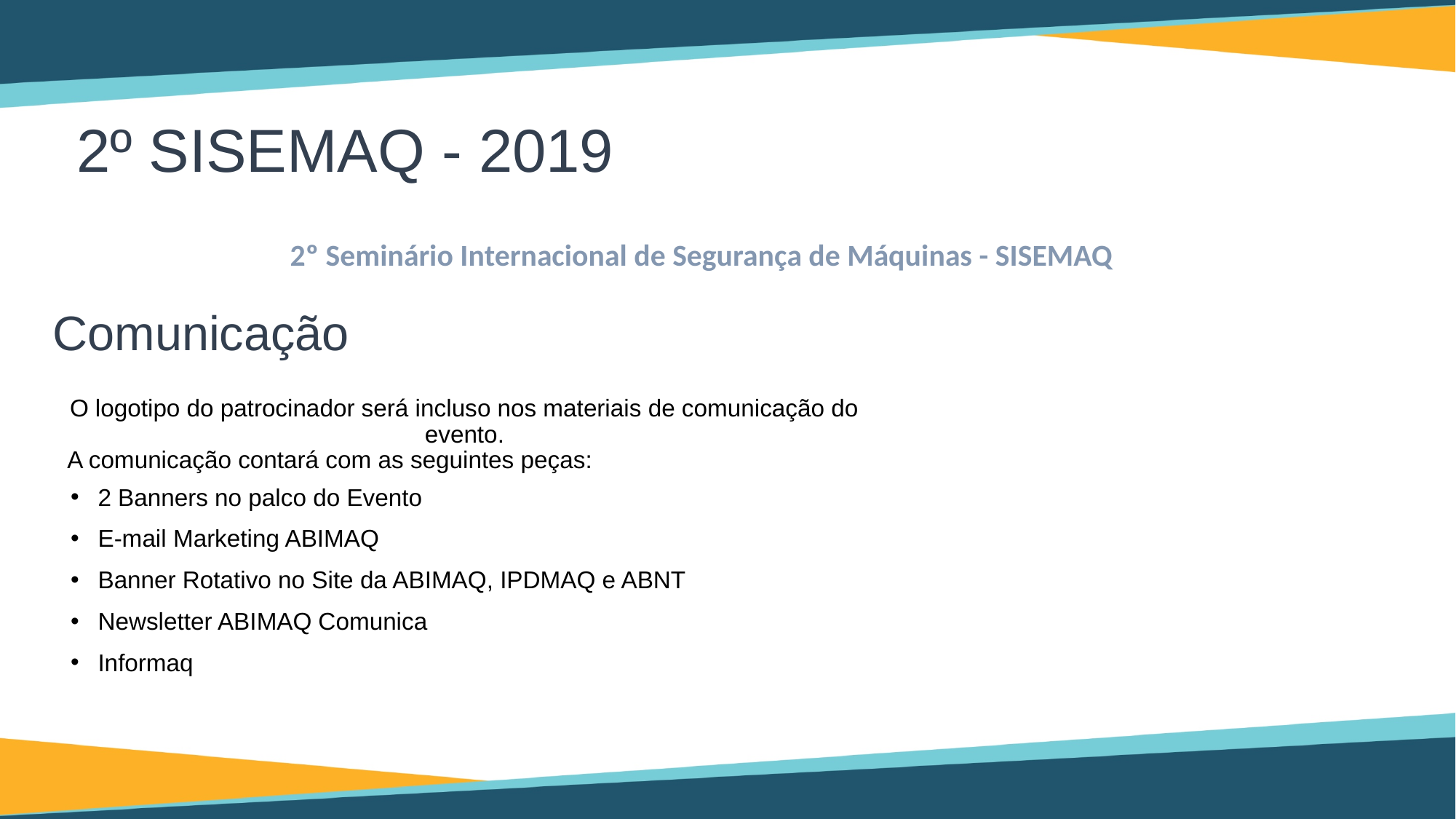

2º SISEMAQ - 2019
2º Seminário Internacional de Segurança de Máquinas - SISEMAQ
Comunicação
O logotipo do patrocinador será incluso nos materiais de comunicação do evento.
A comunicação contará com as seguintes peças:
2 Banners no palco do Evento
E-mail Marketing ABIMAQ
Banner Rotativo no Site da ABIMAQ, IPDMAQ e ABNT
Newsletter ABIMAQ Comunica
Informaq